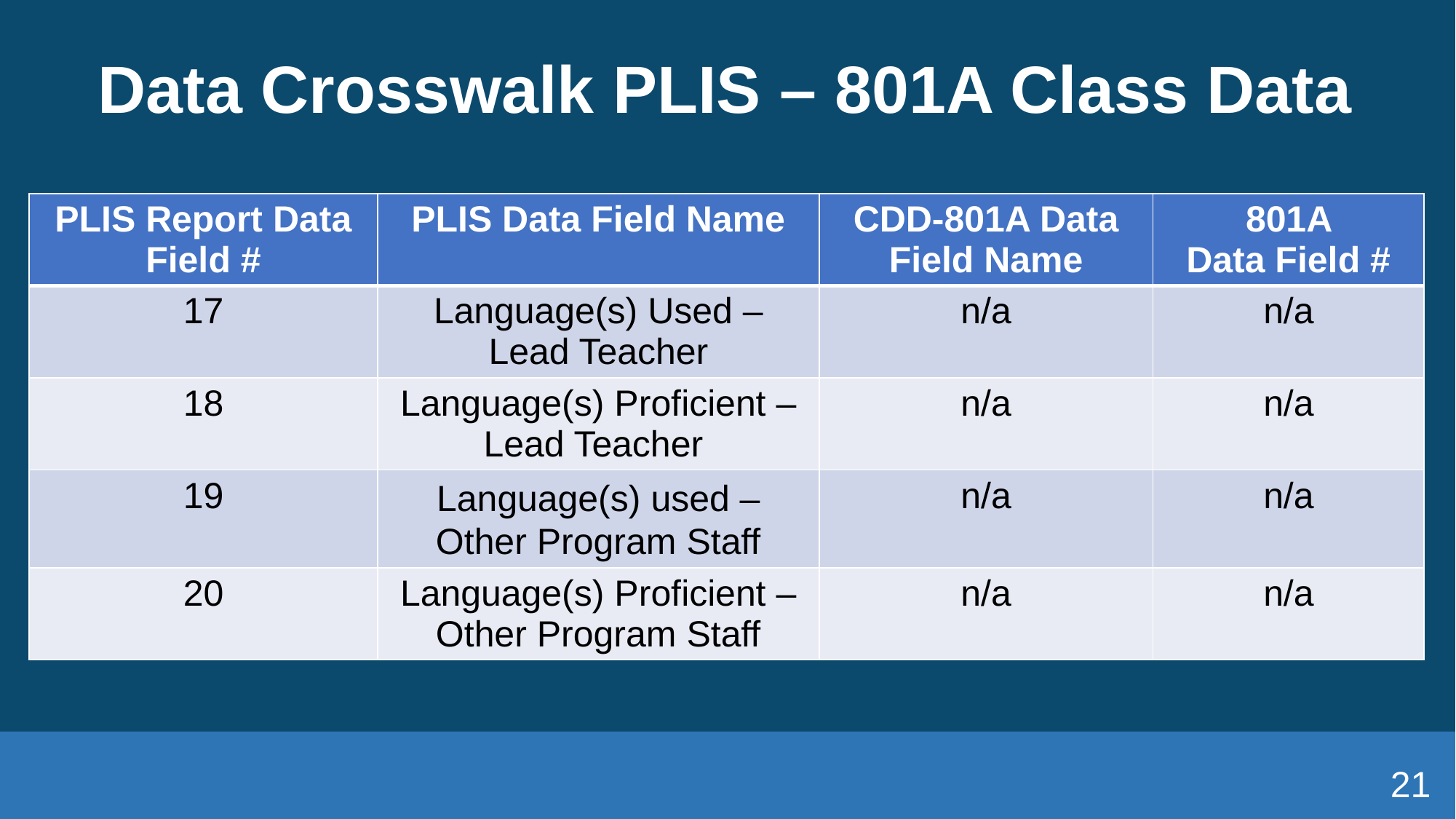

# Data Crosswalk PLIS – 801A Class Data
| PLIS Report Data Field # | PLIS Data Field Name | CDD-801A Data Field Name | 801A Data Field # |
| --- | --- | --- | --- |
| 17 | Language(s) Used – Lead Teacher | n/a | n/a |
| 18 | Language(s) Proficient – Lead Teacher | n/a | n/a |
| 19 | Language(s) used – Other Program Staff | n/a | n/a |
| 20 | Language(s) Proficient – Other Program Staff | n/a | n/a |
21